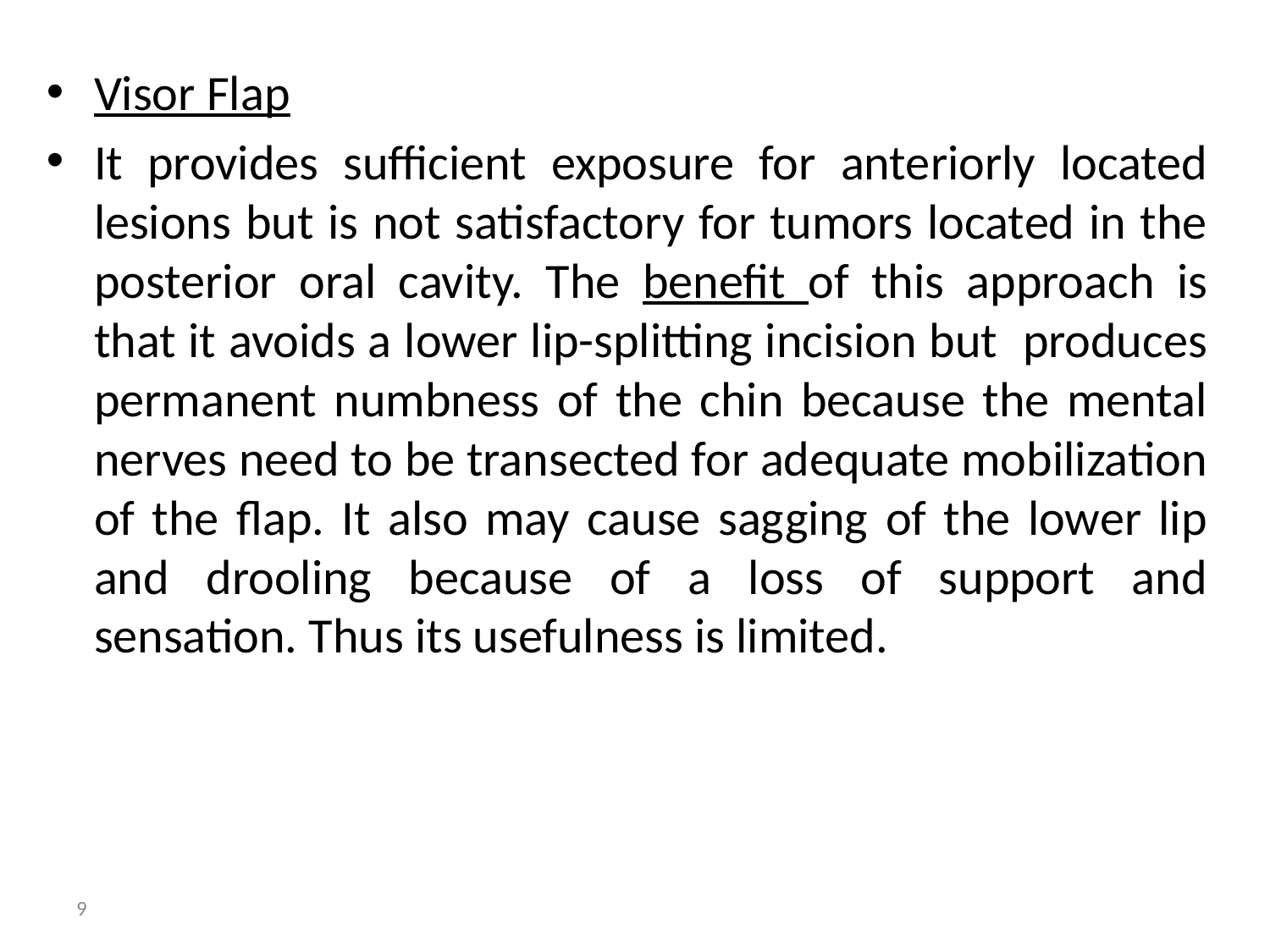

Visor Flap
It provides sufficient exposure for anteriorly located lesions but is not satisfactory for tumors located in the posterior oral cavity. The benefit of this approach is that it avoids a lower lip-splitting incision but  produces permanent numbness of the chin because the mental nerves need to be transected for adequate mobilization of the flap. It also may cause sagging of the lower lip and drooling because of a loss of support and sensation. Thus its usefulness is limited.

9